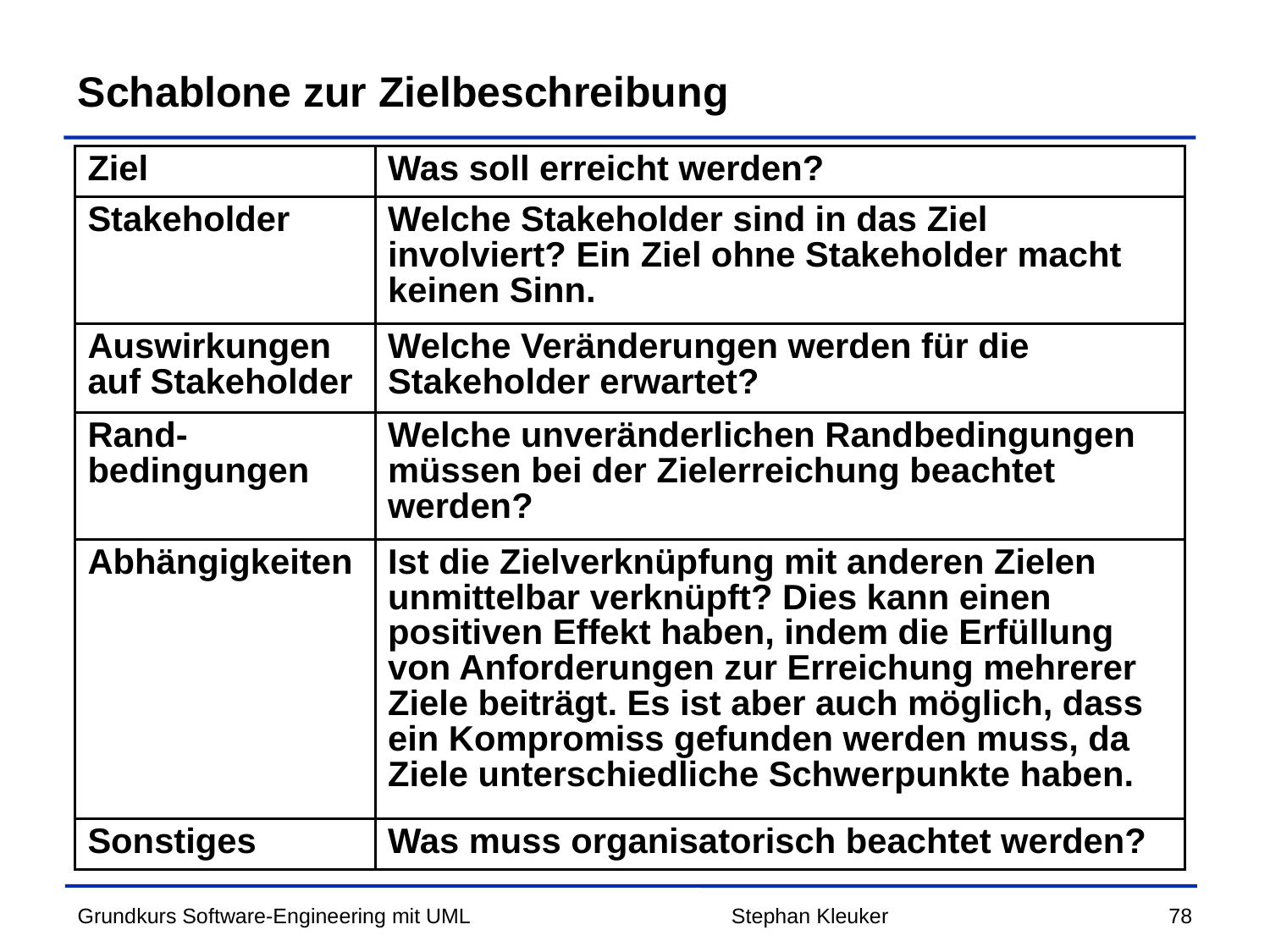

# Schablone zur Zielbeschreibung
| Ziel | Was soll erreicht werden? |
| --- | --- |
| Stakeholder | Welche Stakeholder sind in das Ziel involviert? Ein Ziel ohne Stakeholder macht keinen Sinn. |
| Auswirkungen auf Stakeholder | Welche Veränderungen werden für die Stakeholder erwartet? |
| Rand-bedingungen | Welche unveränderlichen Randbedingungen müssen bei der Zielerreichung beachtet werden? |
| Abhängigkeiten | Ist die Zielverknüpfung mit anderen Zielen unmittelbar verknüpft? Dies kann einen positiven Effekt haben, indem die Erfüllung von Anforderungen zur Erreichung mehrerer Ziele beiträgt. Es ist aber auch möglich, dass ein Kompromiss gefunden werden muss, da Ziele unterschiedliche Schwerpunkte haben. |
| Sonstiges | Was muss organisatorisch beachtet werden? |
Stephan Kleuker